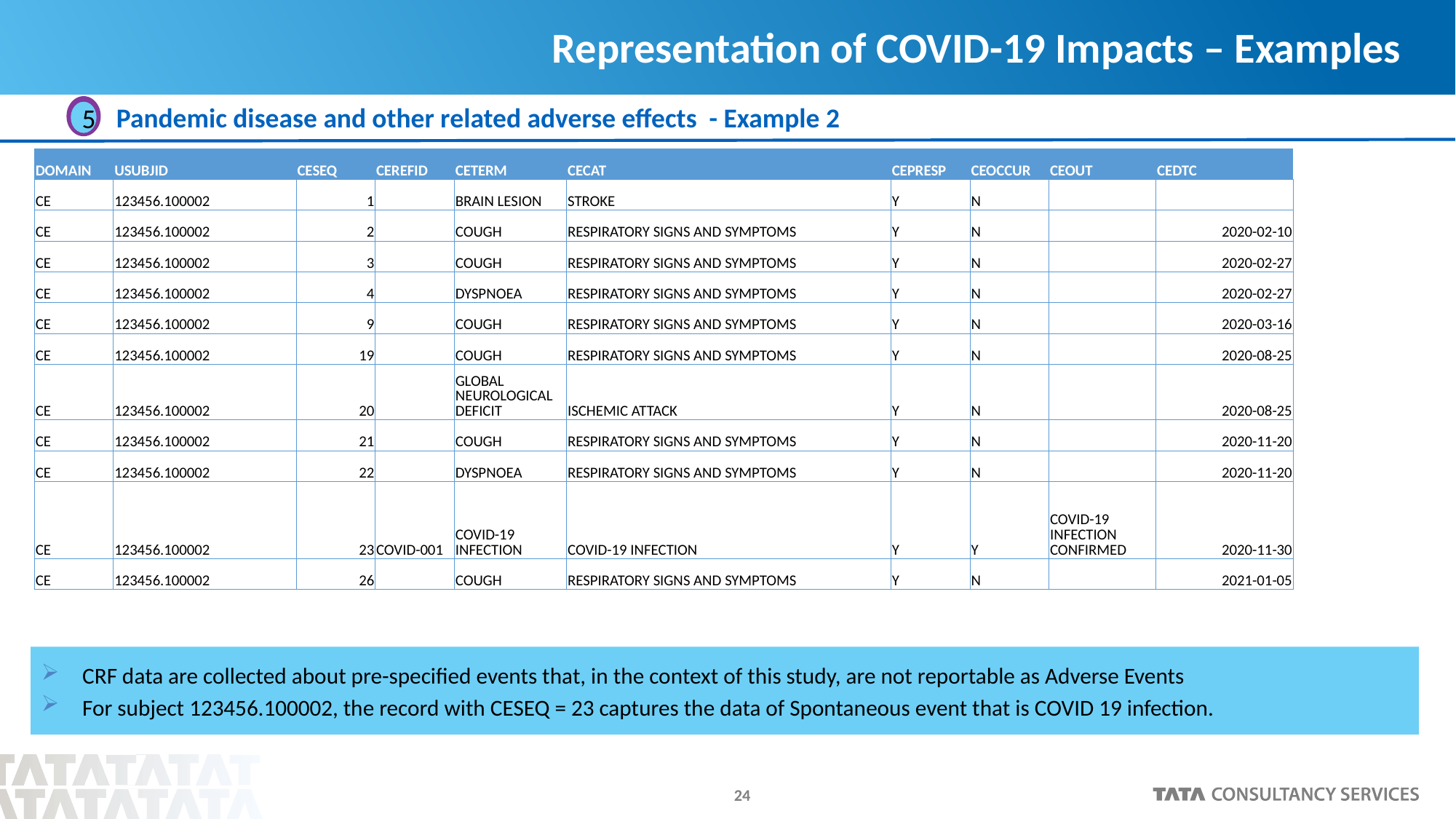

# Representation of COVID-19 Impacts – Examples
Pandemic disease and other related adverse effects  - Example 2

5
| DOMAIN | USUBJID | CESEQ | CEREFID | CETERM | CECAT | CEPRESP | CEOCCUR | CEOUT | CEDTC |
| --- | --- | --- | --- | --- | --- | --- | --- | --- | --- |
| CE | 123456.100002 | 1 |  | BRAIN LESION | STROKE | Y | N |  |  |
| CE | 123456.100002 | 2 |  | COUGH | RESPIRATORY SIGNS AND SYMPTOMS | Y | N |  | 2020-02-10 |
| CE | 123456.100002 | 3 |  | COUGH | RESPIRATORY SIGNS AND SYMPTOMS | Y | N |  | 2020-02-27 |
| CE | 123456.100002 | 4 |  | DYSPNOEA | RESPIRATORY SIGNS AND SYMPTOMS | Y | N |  | 2020-02-27 |
| CE | 123456.100002 | 9 |  | COUGH | RESPIRATORY SIGNS AND SYMPTOMS | Y | N |  | 2020-03-16 |
| CE | 123456.100002 | 19 |  | COUGH | RESPIRATORY SIGNS AND SYMPTOMS | Y | N |  | 2020-08-25 |
| CE | 123456.100002 | 20 |  | GLOBAL NEUROLOGICAL DEFICIT | ISCHEMIC ATTACK | Y | N |  | 2020-08-25 |
| CE | 123456.100002 | 21 |  | COUGH | RESPIRATORY SIGNS AND SYMPTOMS | Y | N |  | 2020-11-20 |
| CE | 123456.100002 | 22 |  | DYSPNOEA | RESPIRATORY SIGNS AND SYMPTOMS | Y | N |  | 2020-11-20 |
| CE | 123456.100002 | 23 | COVID-001 | COVID-19 INFECTION | COVID-19 INFECTION | Y | Y | COVID-19 INFECTION CONFIRMED | 2020-11-30 |
| CE | 123456.100002 | 26 |  | COUGH | RESPIRATORY SIGNS AND SYMPTOMS | Y | N |  | 2021-01-05 |
CRF data are collected about pre-specified events that, in the context of this study, are not reportable as Adverse Events
For subject 123456.100002, the record with CESEQ = 23 captures the data of Spontaneous event that is COVID 19 infection.